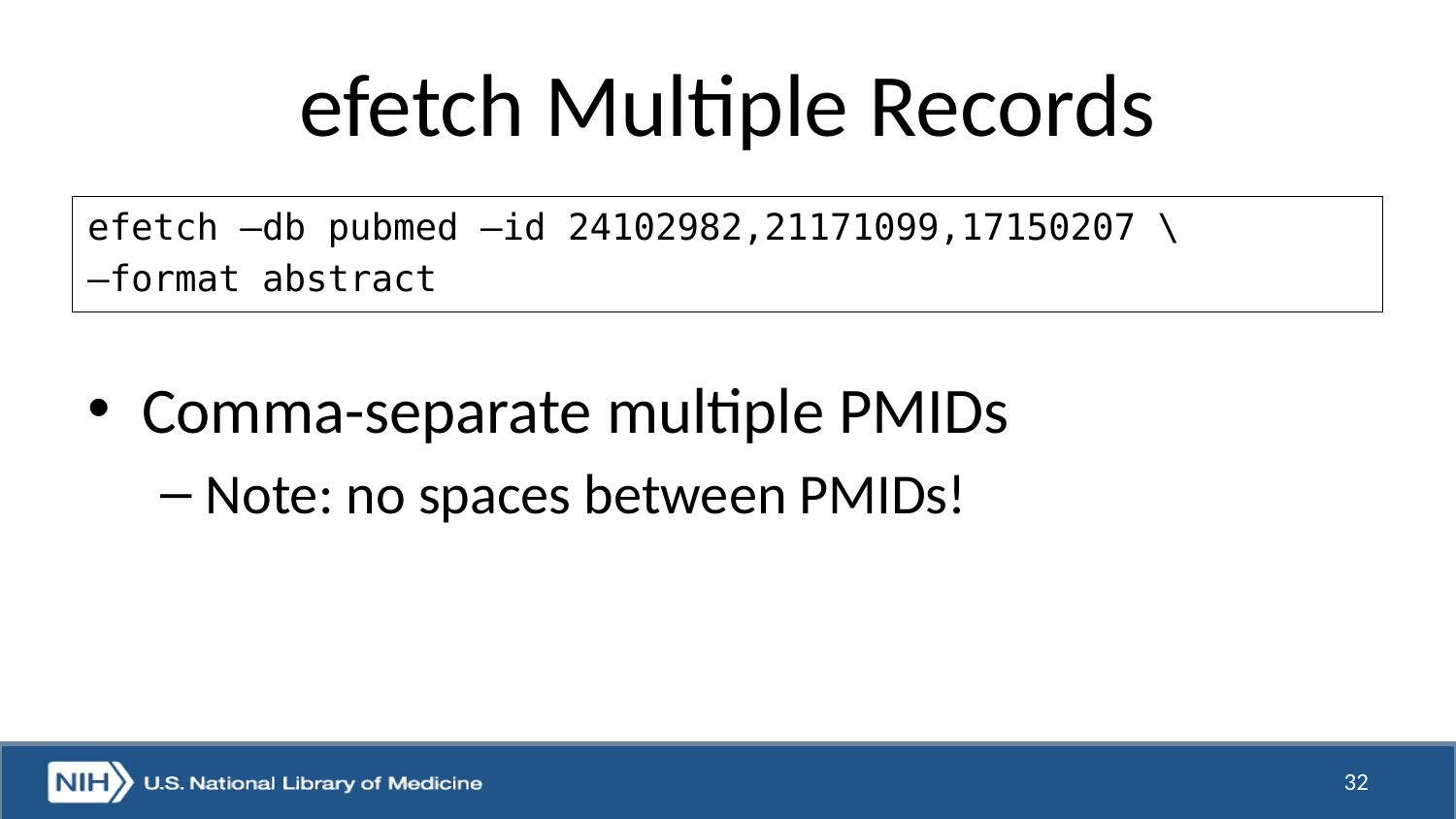

# efetch Multiple Records
efetch –db pubmed –id 24102982,21171099,17150207 \
–format abstract
Comma-separate multiple PMIDs
Note: no spaces between PMIDs!
32